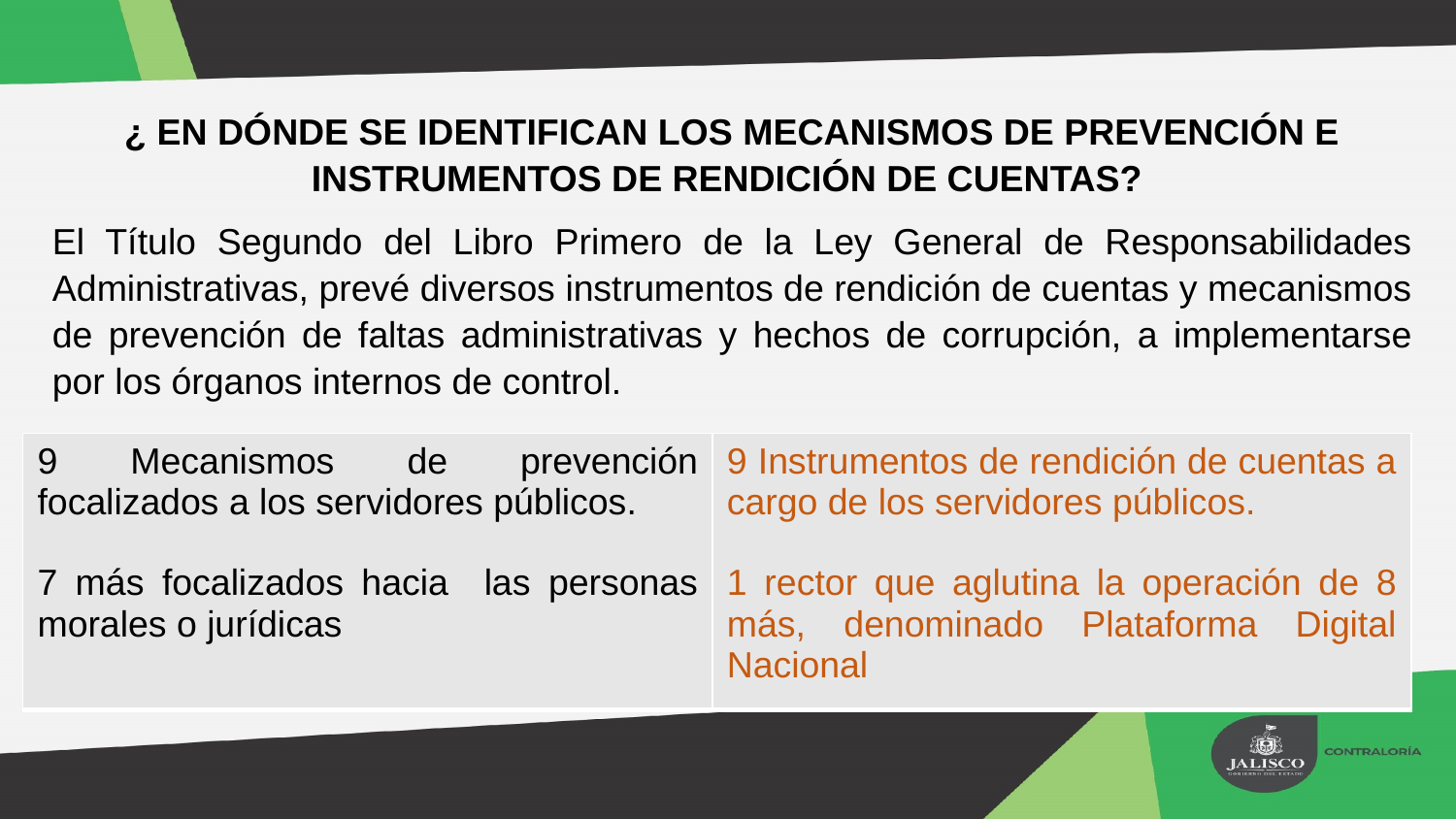

¿ EN DÓNDE SE IDENTIFICAN LOS MECANISMOS DE PREVENCIÓN E INSTRUMENTOS DE RENDICIÓN DE CUENTAS?
El Título Segundo del Libro Primero de la Ley General de Responsabilidades Administrativas, prevé diversos instrumentos de rendición de cuentas y mecanismos de prevención de faltas administrativas y hechos de corrupción, a implementarse por los órganos internos de control.
| 9 Mecanismos de prevención focalizados a los servidores públicos. 7 más focalizados hacia las personas morales o jurídicas | 9 Instrumentos de rendición de cuentas a cargo de los servidores públicos. 1 rector que aglutina la operación de 8 más, denominado Plataforma Digital Nacional |
| --- | --- |